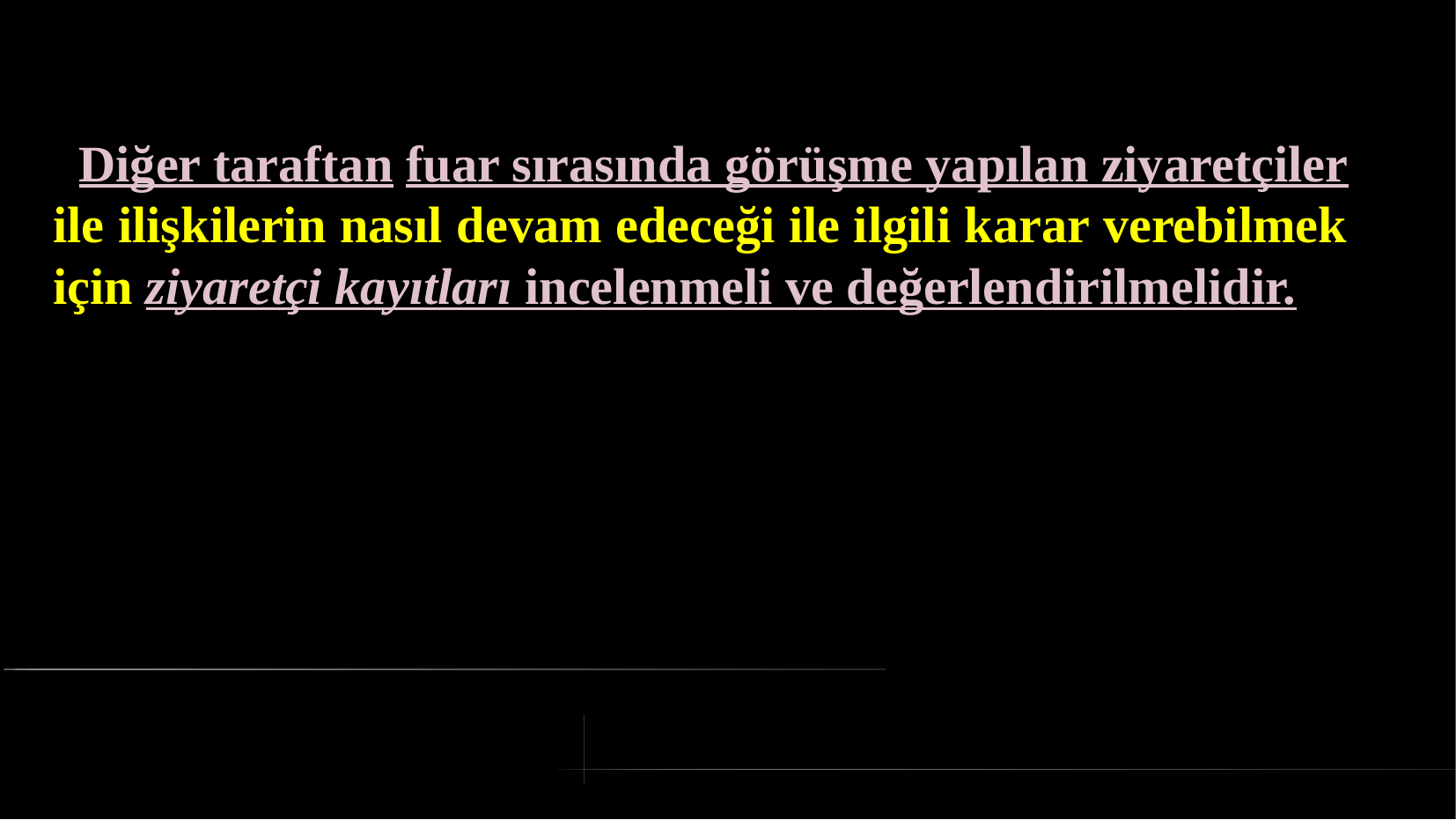

# Diğer taraftan fuar sırasında görüşme yapılan ziyaretçiler ile ilişkilerin nasıl devam edeceği ile ilgili karar verebilmek için ziyaretçi kayıtları incelenmeli ve değerlendirilmelidir.